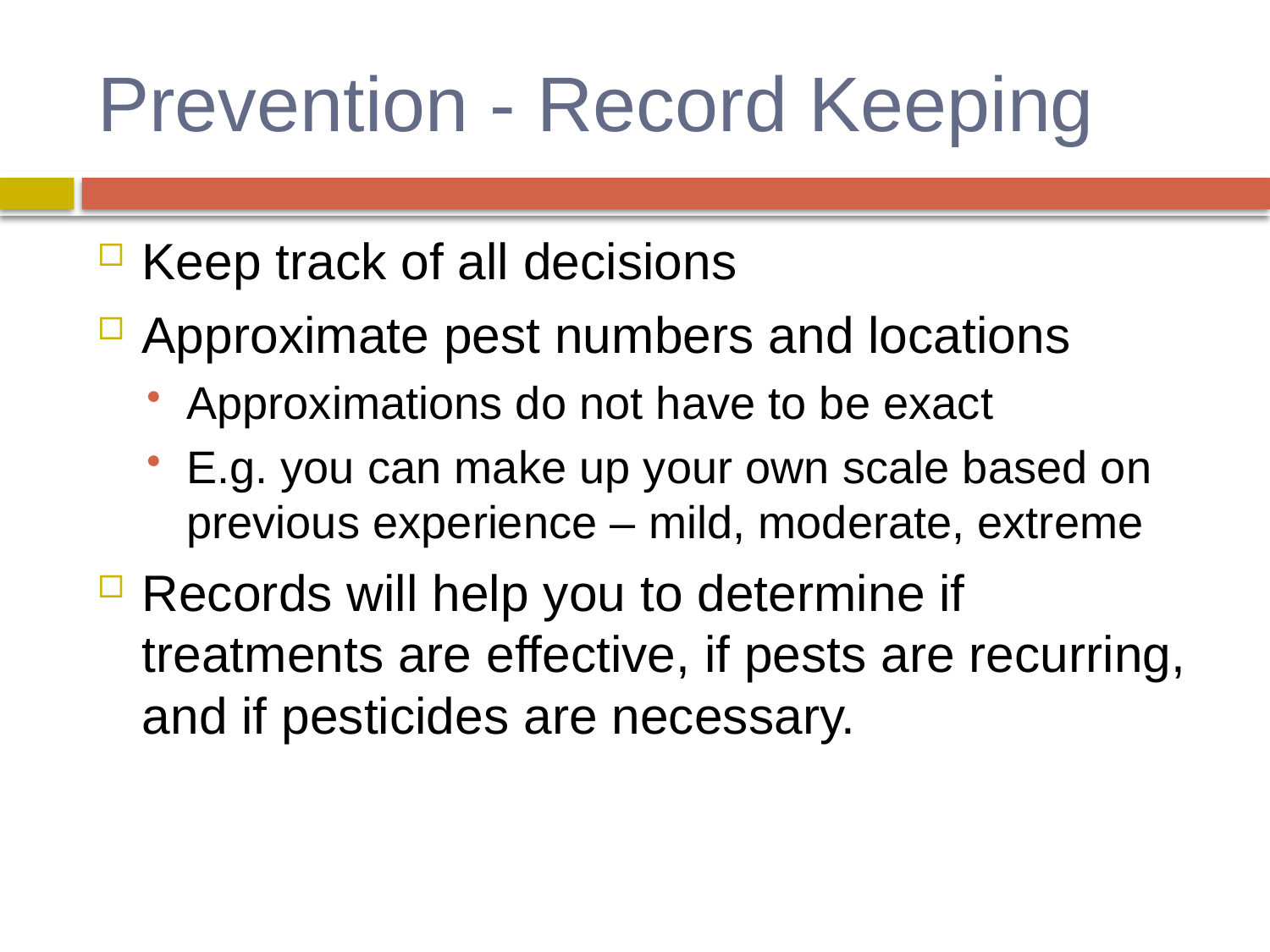

# Prevention - Record Keeping
Keep track of all decisions
Approximate pest numbers and locations
Approximations do not have to be exact
E.g. you can make up your own scale based on previous experience – mild, moderate, extreme
Records will help you to determine if treatments are effective, if pests are recurring, and if pesticides are necessary.